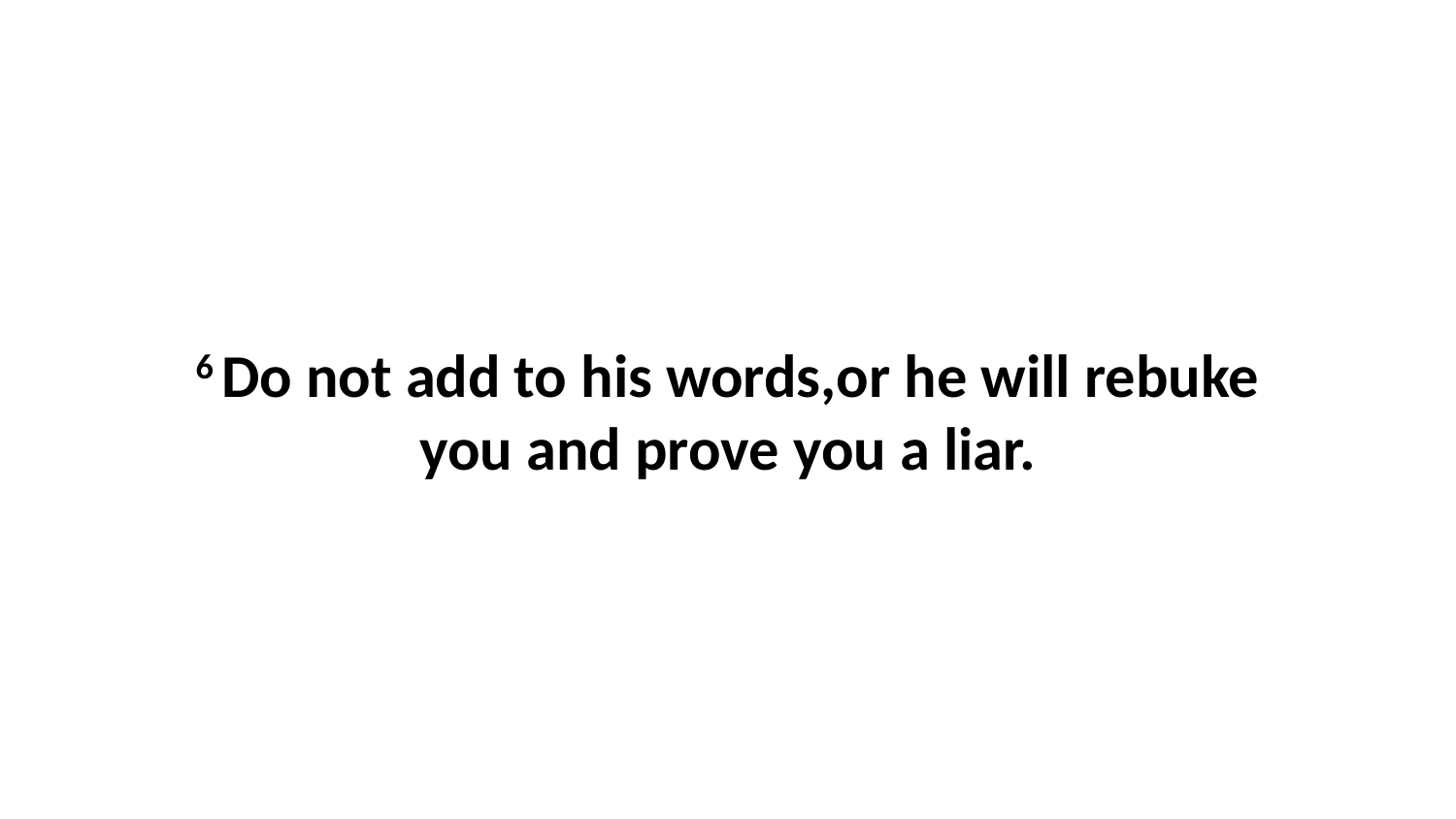

6 Do not add to his words,or he will rebuke you and prove you a liar.